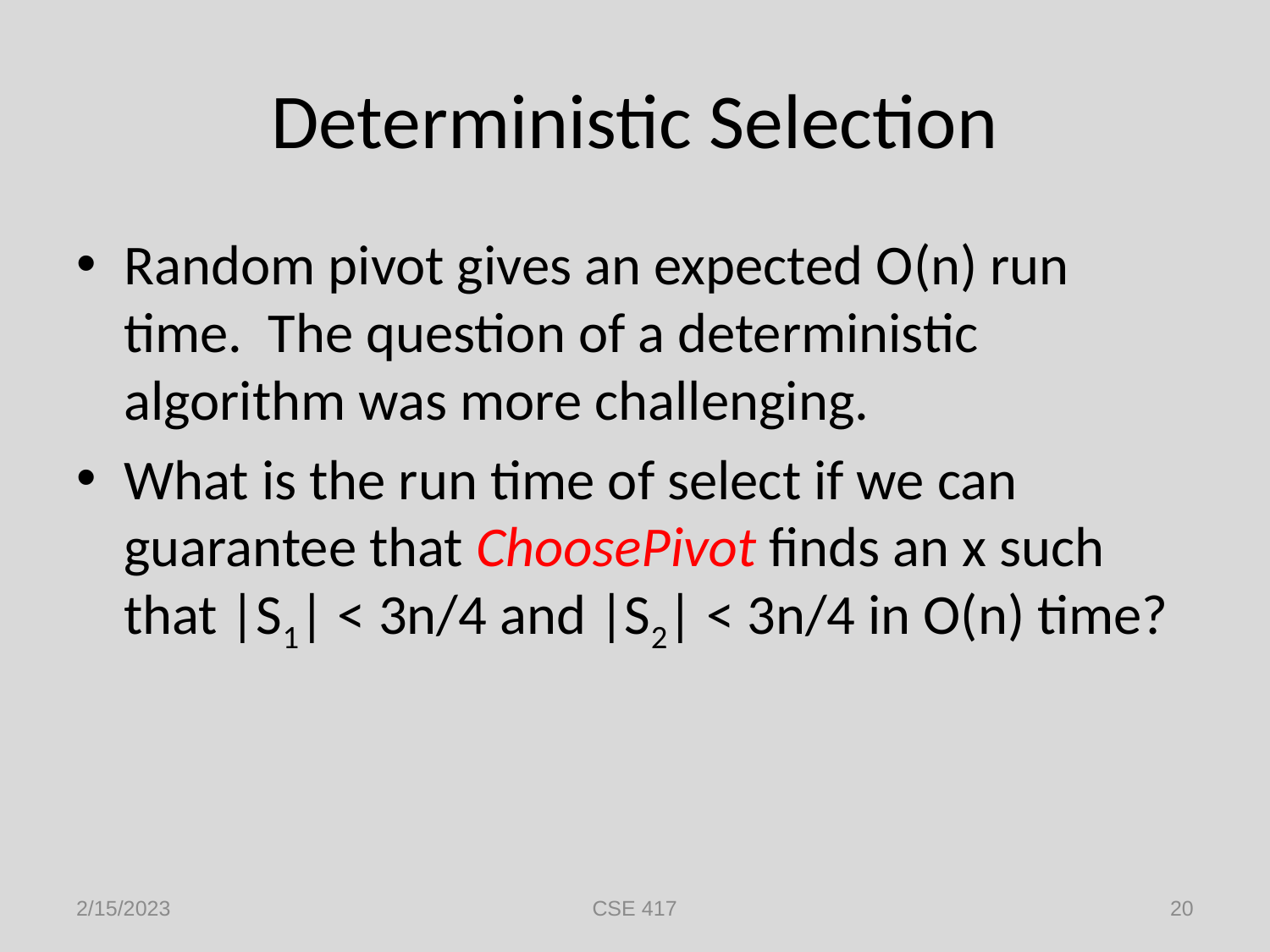

# Deterministic Selection
Random pivot gives an expected O(n) run time.  The question of a deterministic algorithm was more challenging.
What is the run time of select if we can guarantee that ChoosePivot finds an x such that |S1| < 3n/4 and |S2| < 3n/4 in O(n) time?

2/15/2023
CSE 417
20